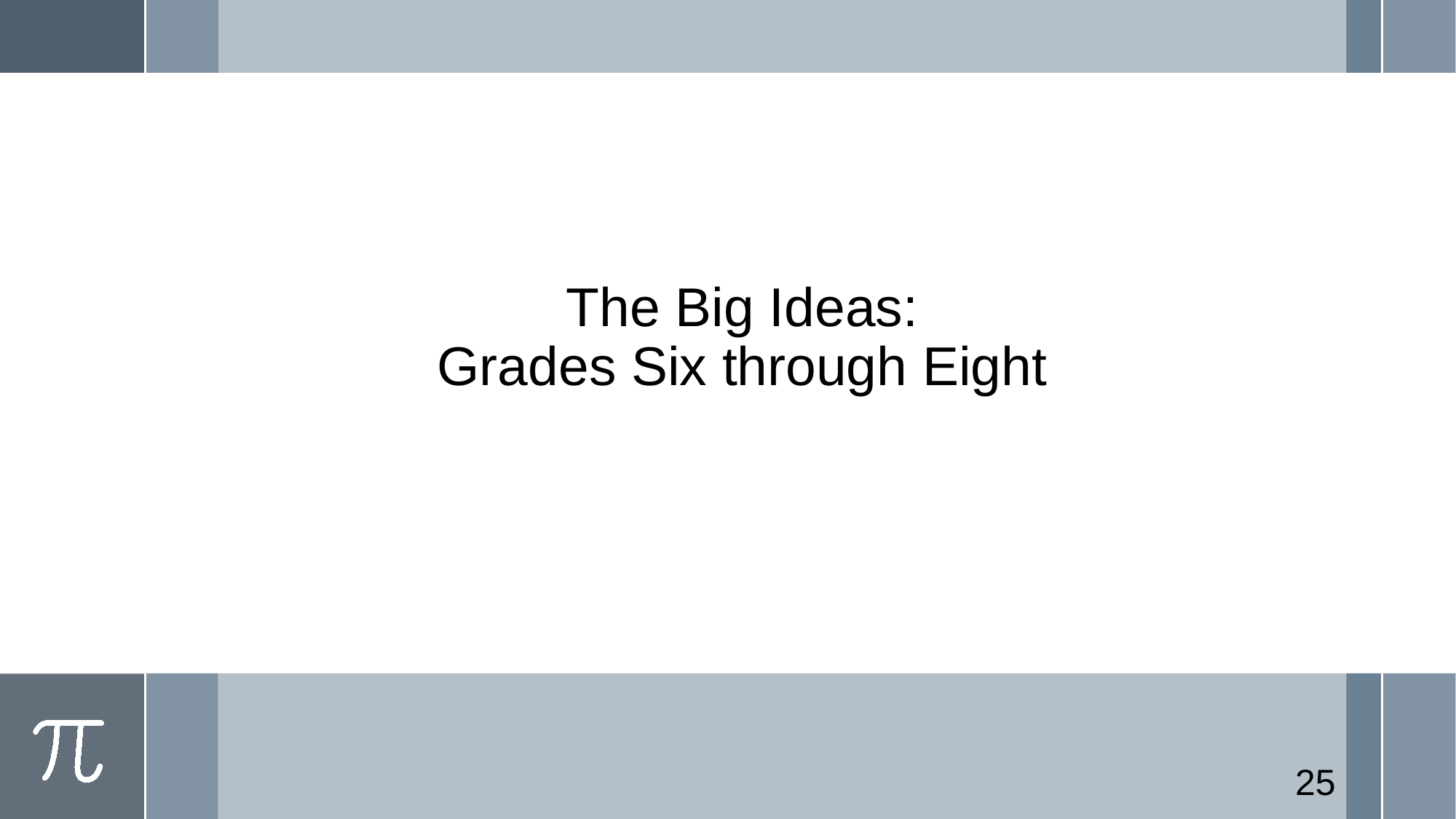

# The Big Ideas: Grades Six through Eight

25